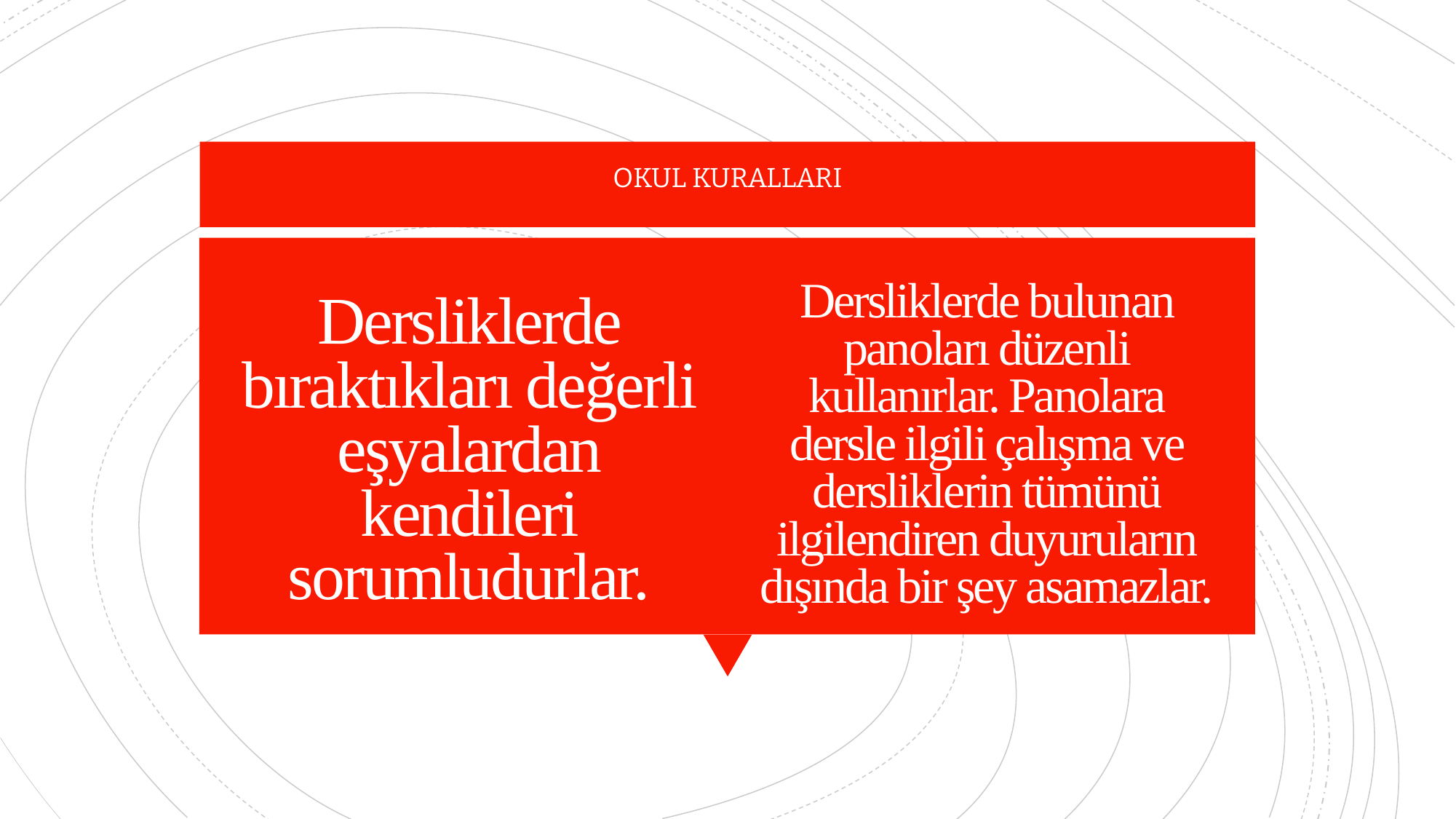

OKUL KURALLARI
# Dersliklerde bıraktıkları değerli eşyalardan kendileri sorumludurlar.
Dersliklerde bulunan panoları düzenli kullanırlar. Panolara dersle ilgili çalışma ve dersliklerin tümünü ilgilendiren duyuruların dışında bir şey asamazlar.